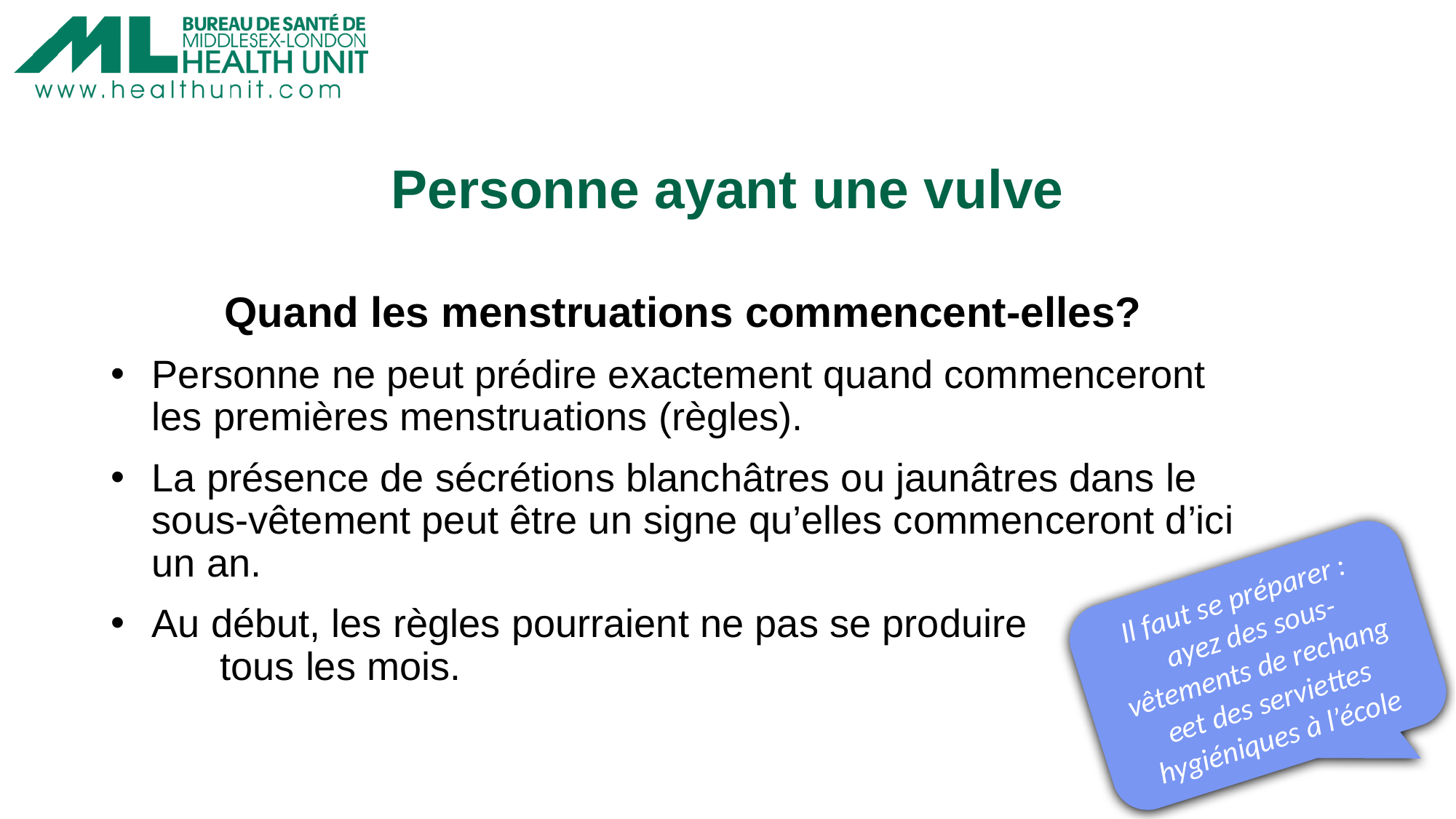

# Personne ayant une vulve
Quand les menstruations commencent-elles?
Personne ne peut prédire exactement quand commenceront les premières menstruations (règles).
La présence de sécrétions blanchâtres ou jaunâtres dans le sous-vêtement peut être un signe qu’elles commenceront d’ici un an.
Au début, les règles pourraient ne pas se produire
	tous les mois.

Il faut se préparer :
 ayez des sous-vêtements de rechang eet des serviettes hygiéniques à l’école